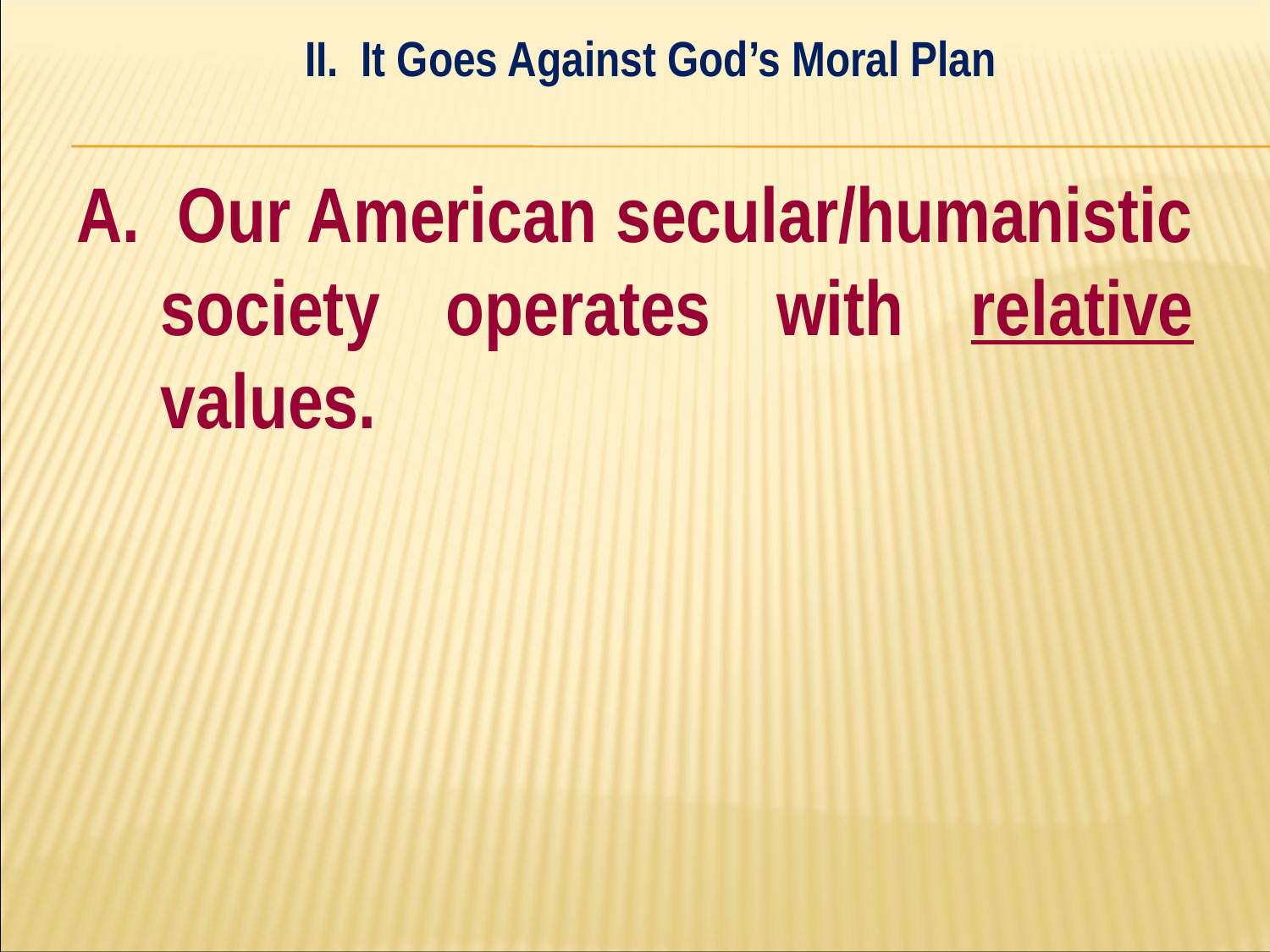

II.  It Goes Against God’s Moral Plan
#
A.  Our American secular/humanistic society operates with relative values.